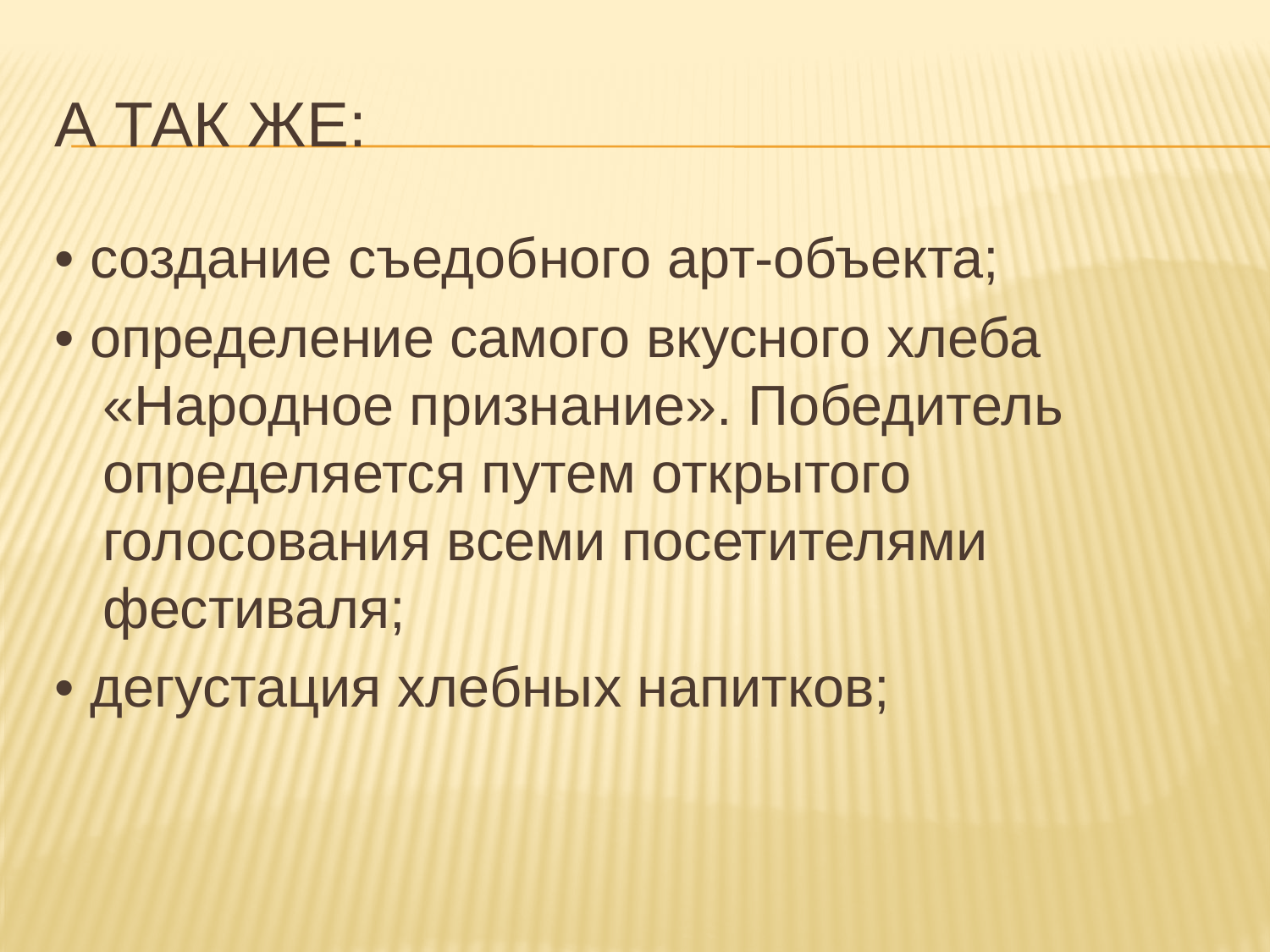

# А так же:
• создание съедобного арт-объекта;
• определение самого вкусного хлеба «Народное признание». Победитель определяется путем открытого голосования всеми посетителями фестиваля;
• дегустация хлебных напитков;